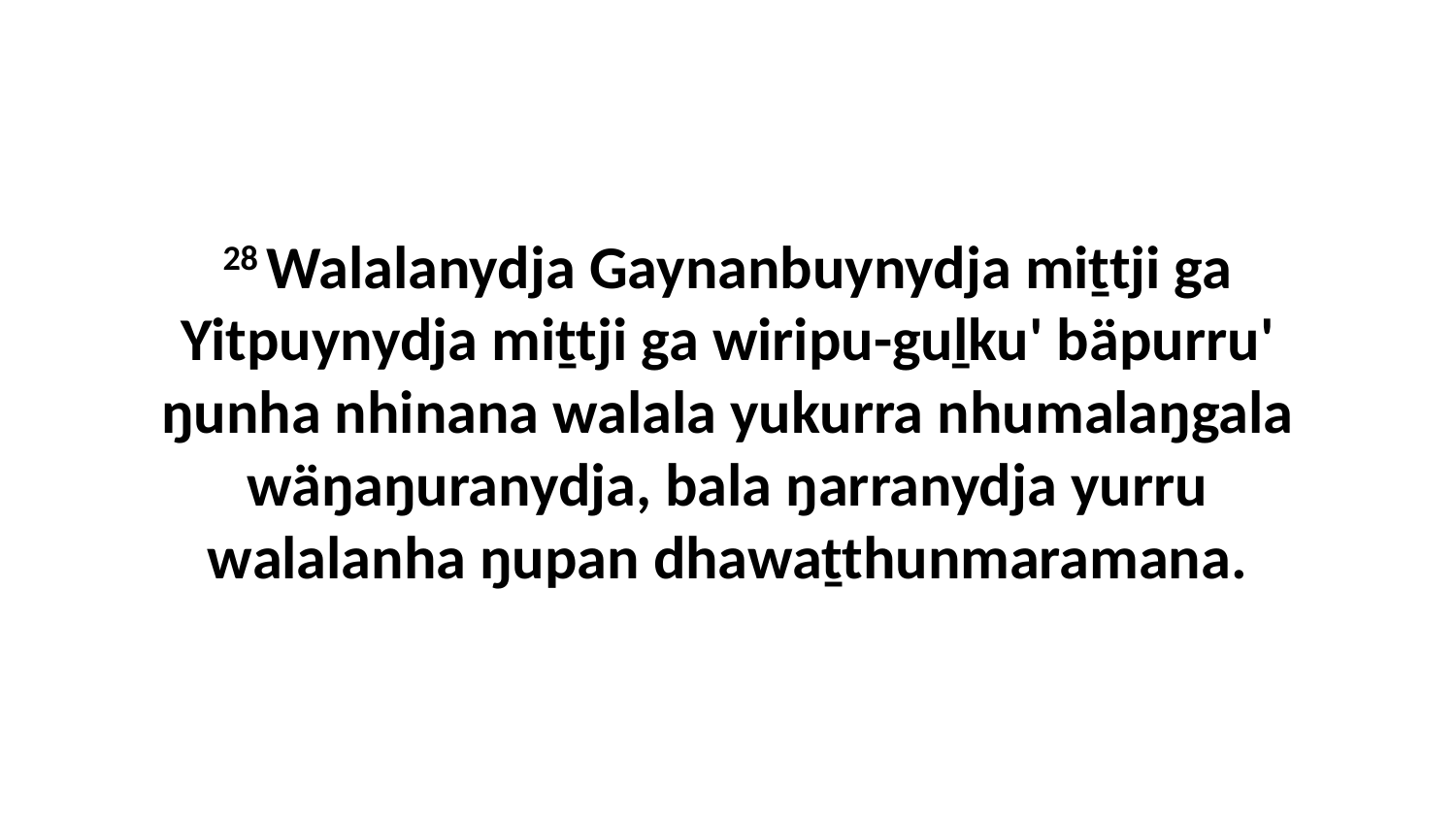

28 Walalanydja Gaynanbuynydja miṯtji ga Yitpuynydja miṯtji ga wiripu-guḻku' bäpurru' ŋunha nhinana walala yukurra nhumalaŋgala wäŋaŋuranydja, bala ŋarranydja yurru walalanha ŋupan dhawaṯthunmaramana.